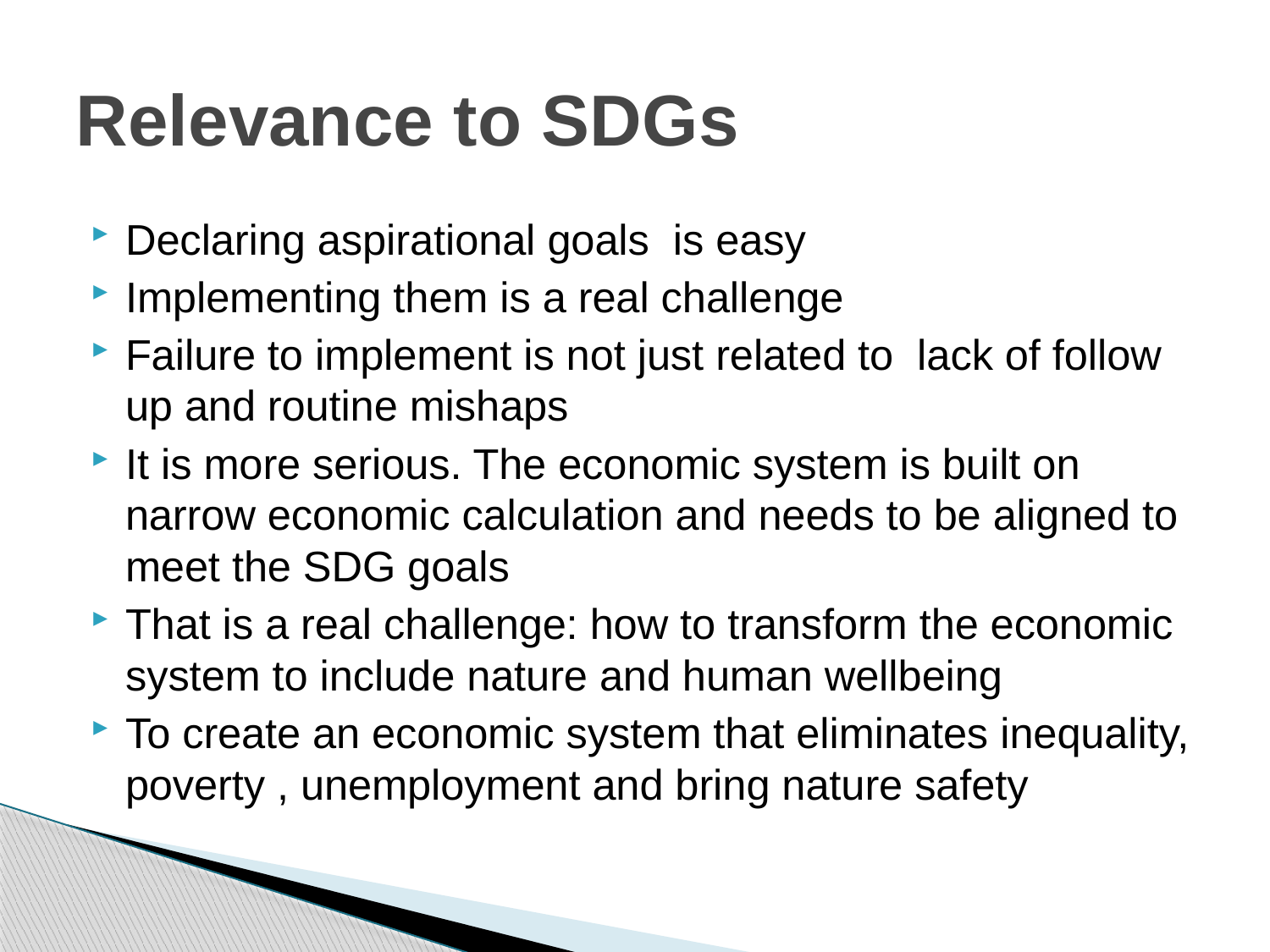

# Relevance to SDGs
Declaring aspirational goals  is easy
Implementing them is a real challenge
Failure to implement is not just related to  lack of follow up and routine mishaps
It is more serious. The economic system is built on narrow economic calculation and needs to be aligned to meet the SDG goals
That is a real challenge: how to transform the economic system to include nature and human wellbeing
To create an economic system that eliminates inequality, poverty , unemployment and bring nature safety